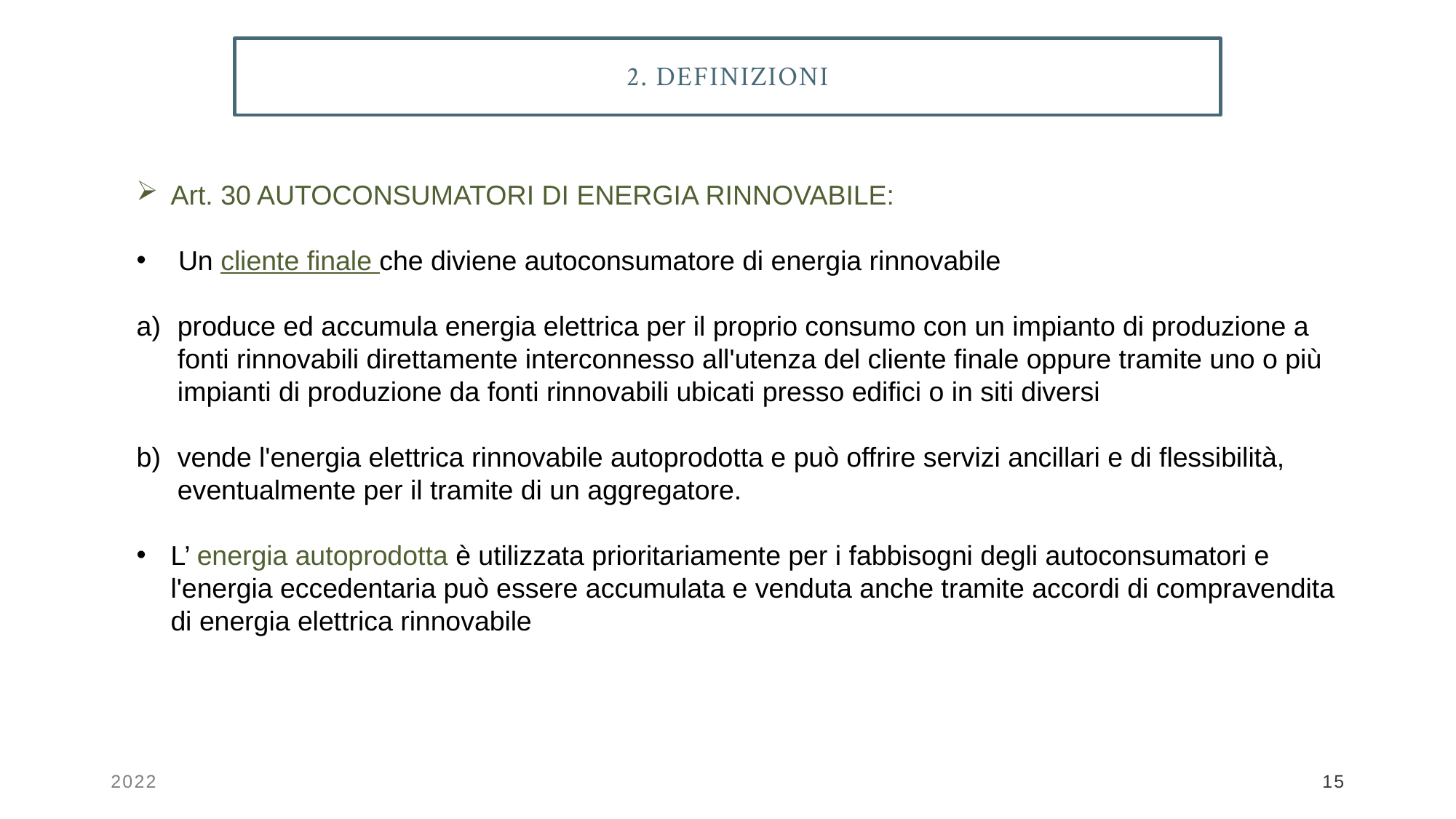

# 2. definizioni
Art. 30 AUTOCONSUMATORI DI ENERGIA RINNOVABILE:

 Un cliente finale che diviene autoconsumatore di energia rinnovabile

produce ed accumula energia elettrica per il proprio consumo con un impianto di produzione a fonti rinnovabili direttamente interconnesso all'utenza del cliente finale oppure tramite uno o più impianti di produzione da fonti rinnovabili ubicati presso edifici o in siti diversi

vende l'energia elettrica rinnovabile autoprodotta e può offrire servizi ancillari e di flessibilità, eventualmente per il tramite di un aggregatore.

L’ energia autoprodotta è utilizzata prioritariamente per i fabbisogni degli autoconsumatori e l'energia eccedentaria può essere accumulata e venduta anche tramite accordi di compravendita di energia elettrica rinnovabile
2022
15